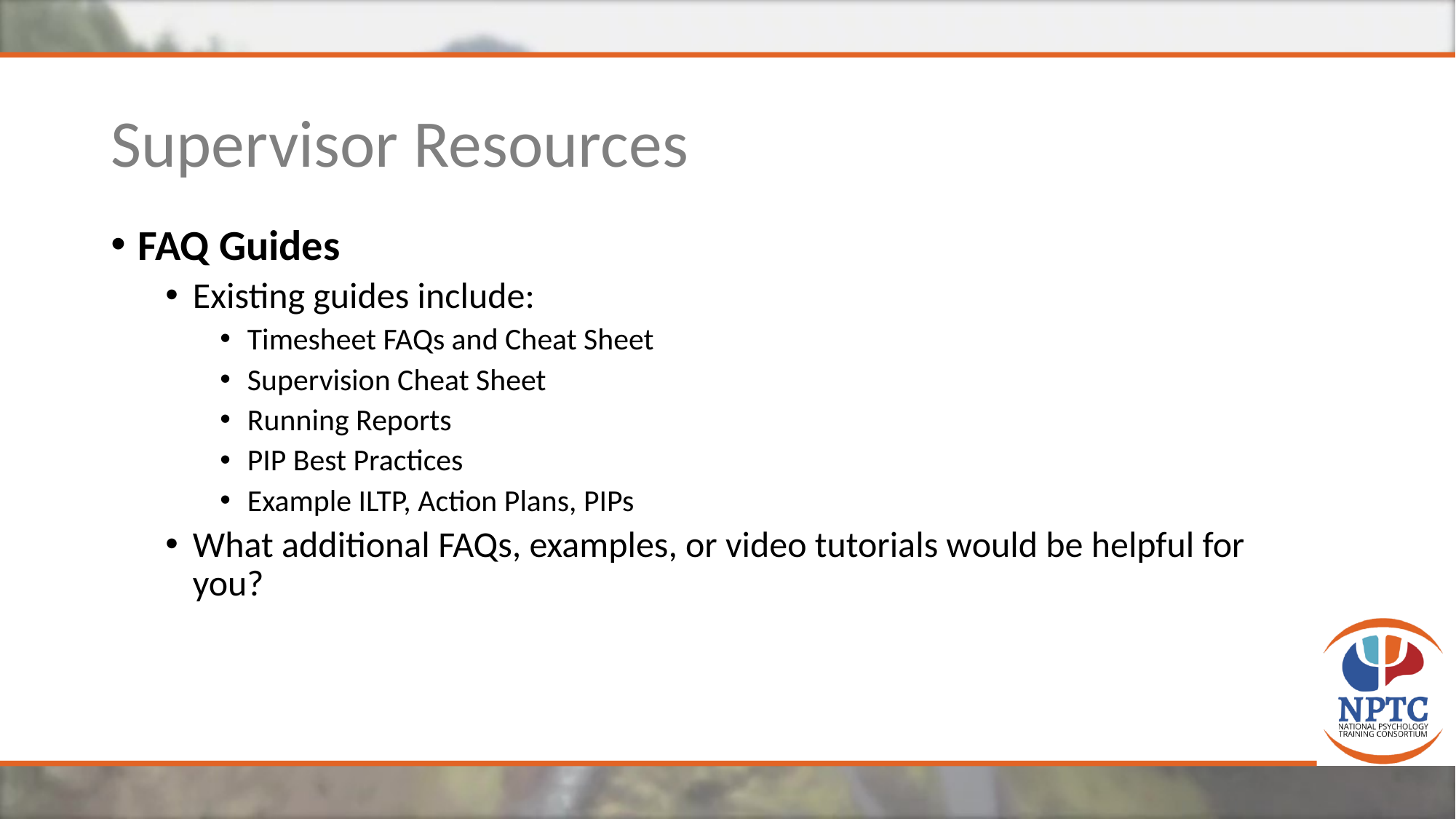

# Supervisor Resources
FAQ Guides
Existing guides include:
Timesheet FAQs and Cheat Sheet
Supervision Cheat Sheet
Running Reports
PIP Best Practices
Example ILTP, Action Plans, PIPs
What additional FAQs, examples, or video tutorials would be helpful for you?